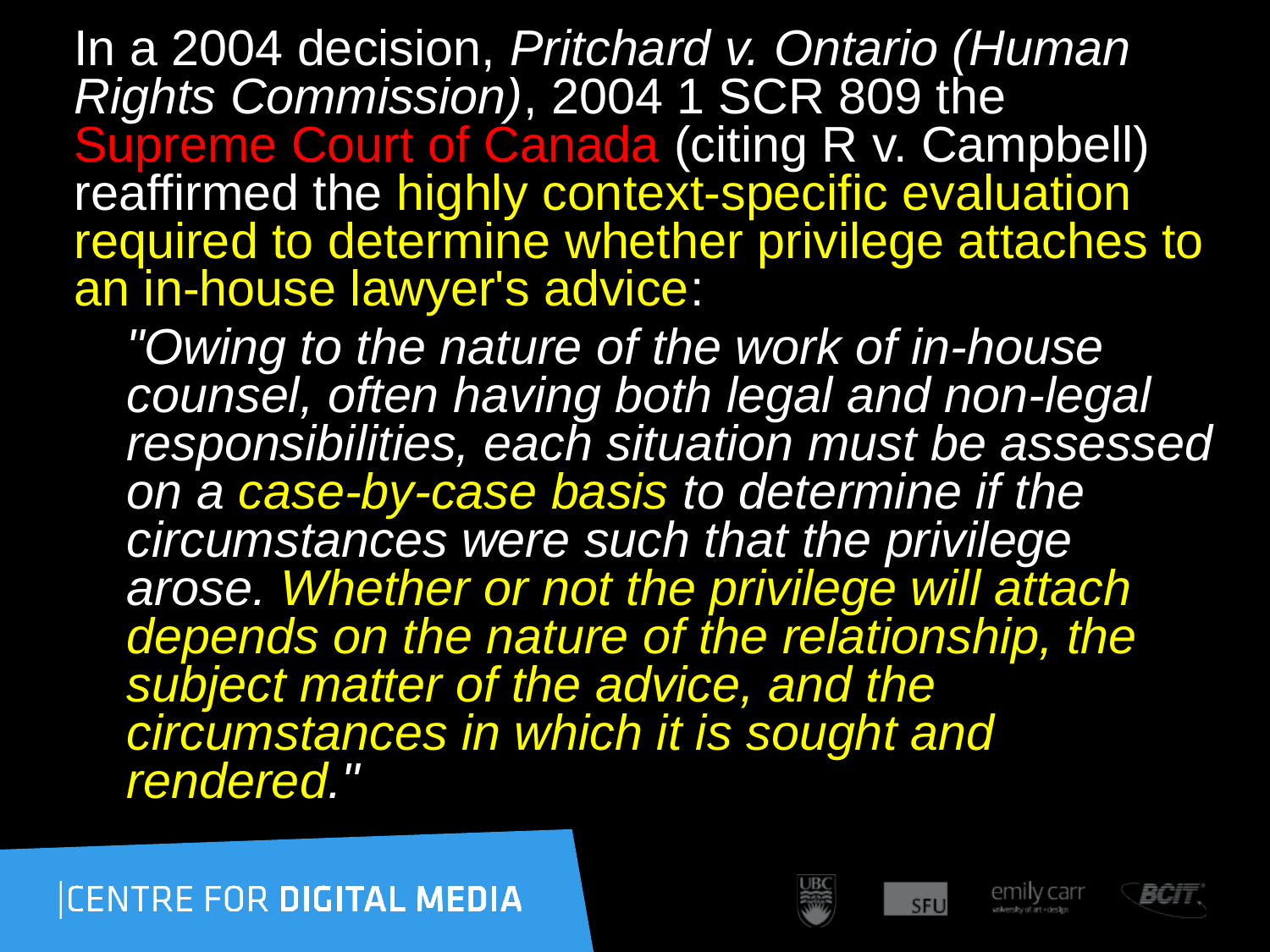

In a 2004 decision, Pritchard v. Ontario (Human Rights Commission), 2004 1 SCR 809 the Supreme Court of Canada (citing R v. Campbell) reaffirmed the highly context-specific evaluation required to determine whether privilege attaches to an in-house lawyer's advice:
"Owing to the nature of the work of in-house counsel, often having both legal and non-legal responsibilities, each situation must be assessed on a case-by-case basis to determine if the circumstances were such that the privilege arose. Whether or not the privilege will attach depends on the nature of the relationship, the subject matter of the advice, and the circumstances in which it is sought and rendered."